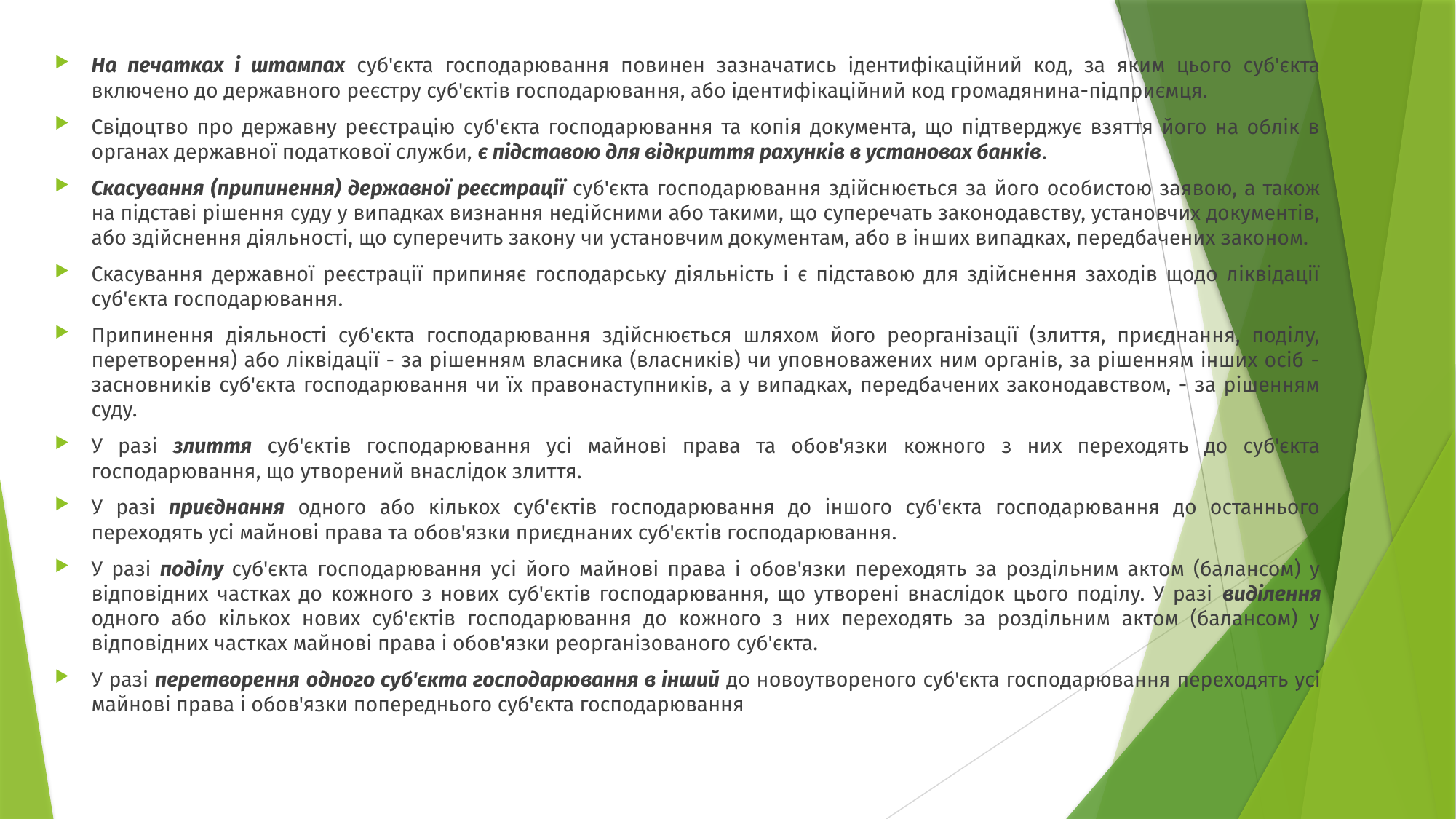

На печатках і штампах суб'єкта господарювання повинен зазначатись ідентифікаційний код, за яким цього суб'єкта включено до державного реєстру суб'єктів господарювання, або ідентифікаційний код громадянина-підприємця.
Свідоцтво про державну реєстрацію суб'єкта господарювання та копія документа, що підтверджує взяття його на облік в органах державної податкової служби, є підставою для відкриття рахунків в установах банків.
Скасування (припинення) державної реєстрації суб'єкта господарювання здійснюється за його особистою заявою, а також на підставі рішення суду у випадках визнання недійсними або такими, що суперечать законодавству, установчих документів, або здійснення діяльності, що суперечить закону чи установчим документам, або в інших випадках, передбачених законом.
Скасування державної реєстрації припиняє господарську діяльність і є підставою для здійснення заходів щодо ліквідації суб'єкта господарювання.
Припинення діяльності суб'єкта господарювання здійснюється шляхом його реорганізації (злиття, приєднання, поділу, перетворення) або ліквідації - за рішенням власника (власників) чи уповноважених ним органів, за рішенням інших осіб - засновників суб'єкта господарювання чи їх правонаступників, а у випадках, передбачених законодавством, - за рішенням суду.
У разі злиття суб'єктів господарювання усі майнові права та обов'язки кожного з них переходять до суб'єкта господарювання, що утворений внаслідок злиття.
У разі приєднання одного або кількох суб'єктів господарювання до іншого суб'єкта господарювання до останнього переходять усі майнові права та обов'язки приєднаних суб'єктів господарювання.
У разі поділу суб'єкта господарювання усі його майнові права і обов'язки переходять за роздільним актом (балансом) у відповідних частках до кожного з нових суб'єктів господарювання, що утворені внаслідок цього поділу. У разі виділення одного або кількох нових суб'єктів господарювання до кожного з них переходять за роздільним актом (балансом) у відповідних частках майнові права і обов'язки реорганізованого суб'єкта.
У разі перетворення одного суб'єкта господарювання в інший до новоутвореного суб'єкта господарювання переходять усі майнові права і обов'язки попереднього суб'єкта господарювання